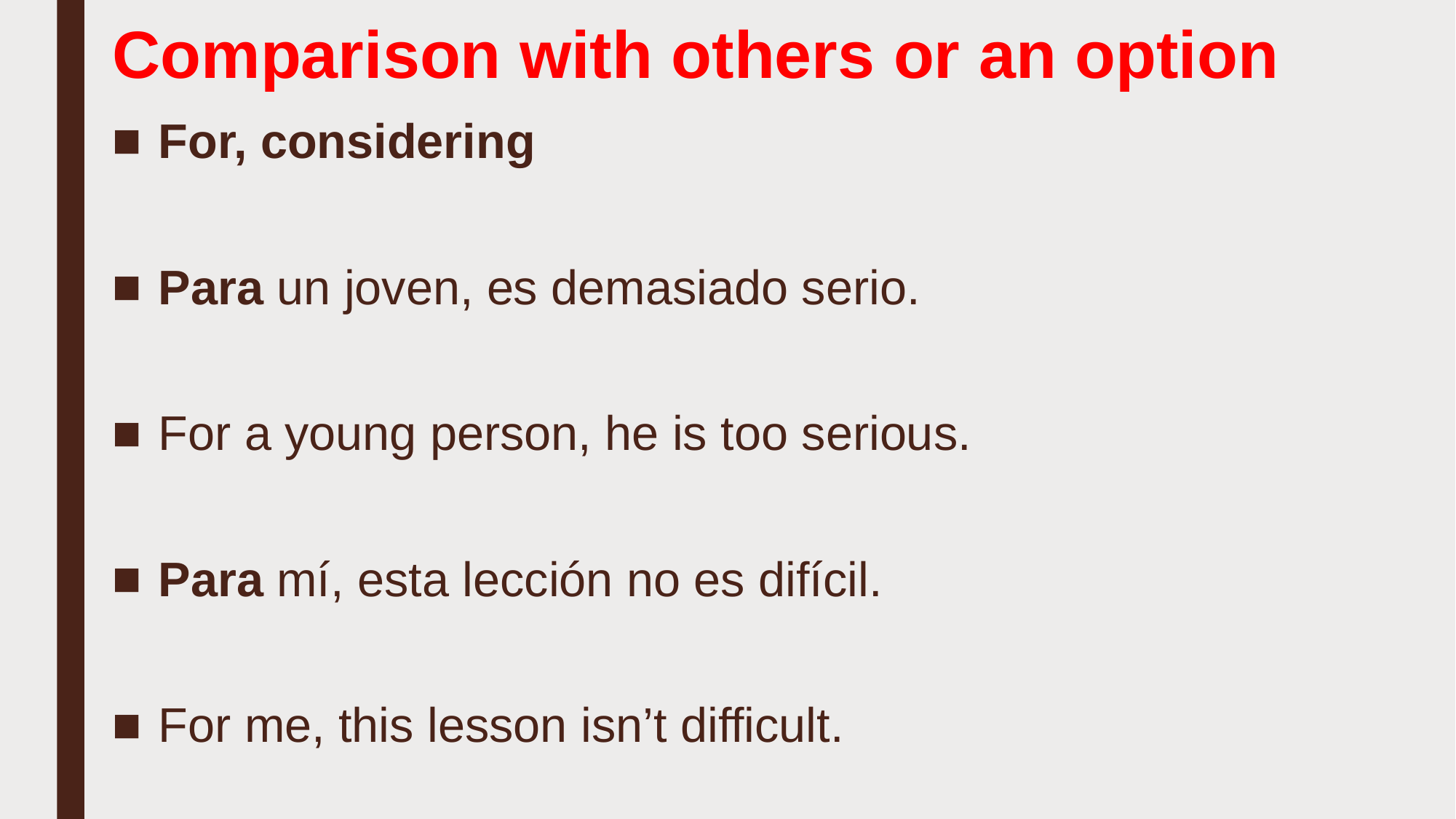

# Comparison with others or an option
For, considering

Para un joven, es demasiado serio.

For a young person, he is too serious.

Para mí, esta lección no es difícil.

For me, this lesson isn’t difficult.